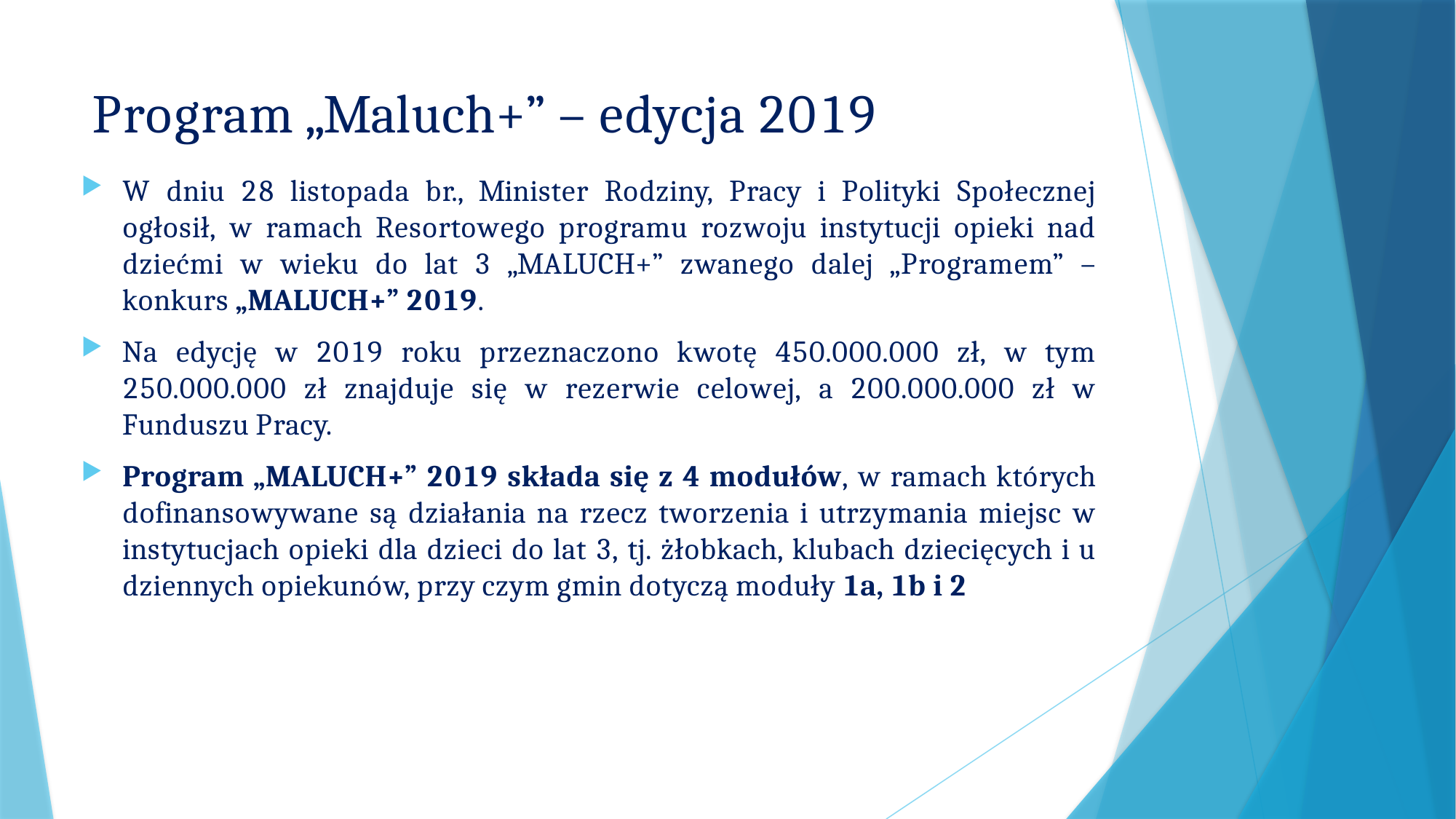

# Program „Maluch+” – edycja 2019
W dniu 28 listopada br., Minister Rodziny, Pracy i Polityki Społecznej ogłosił, w ramach Resortowego programu rozwoju instytucji opieki nad dziećmi w wieku do lat 3 „MALUCH+” zwanego dalej „Programem” – konkurs „MALUCH+” 2019.
Na edycję w 2019 roku przeznaczono kwotę 450.000.000 zł, w tym 250.000.000 zł znajduje się w rezerwie celowej, a 200.000.000 zł w Funduszu Pracy.
Program „MALUCH+” 2019 składa się z 4 modułów, w ramach których dofinansowywane są działania na rzecz tworzenia i utrzymania miejsc w instytucjach opieki dla dzieci do lat 3, tj. żłobkach, klubach dziecięcych i u dziennych opiekunów, przy czym gmin dotyczą moduły 1a, 1b i 2